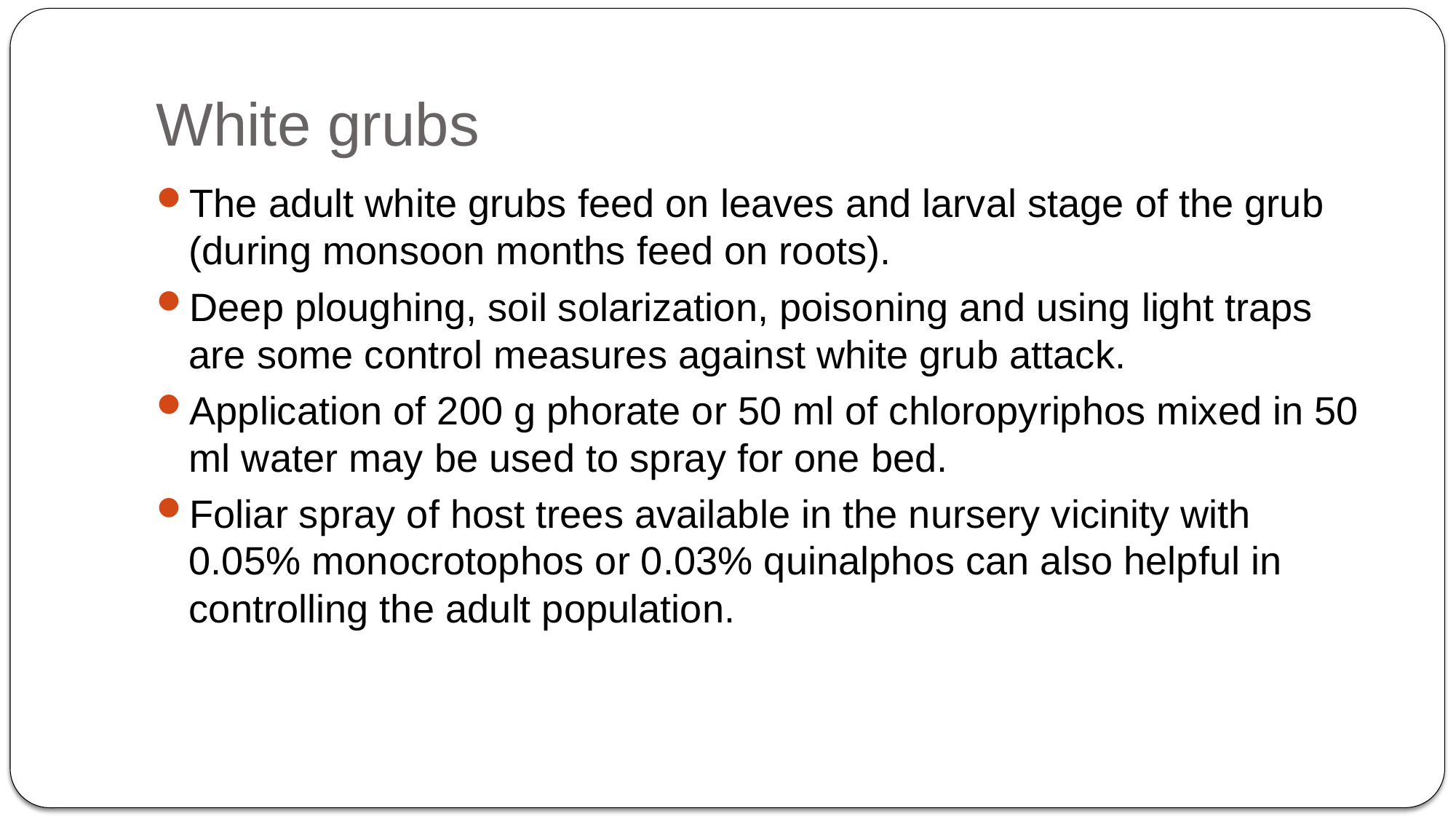

# White grubs
The adult white grubs feed on leaves and larval stage of the grub (during monsoon months feed on roots).
Deep ploughing, soil solarization, poisoning and using light traps are some control measures against white grub attack.
Application of 200 g phorate or 50 ml of chloropyriphos mixed in 50 ml water may be used to spray for one bed.
Foliar spray of host trees available in the nursery vicinity with 0.05% monocrotophos or 0.03% quinalphos can also helpful in controlling the adult population.